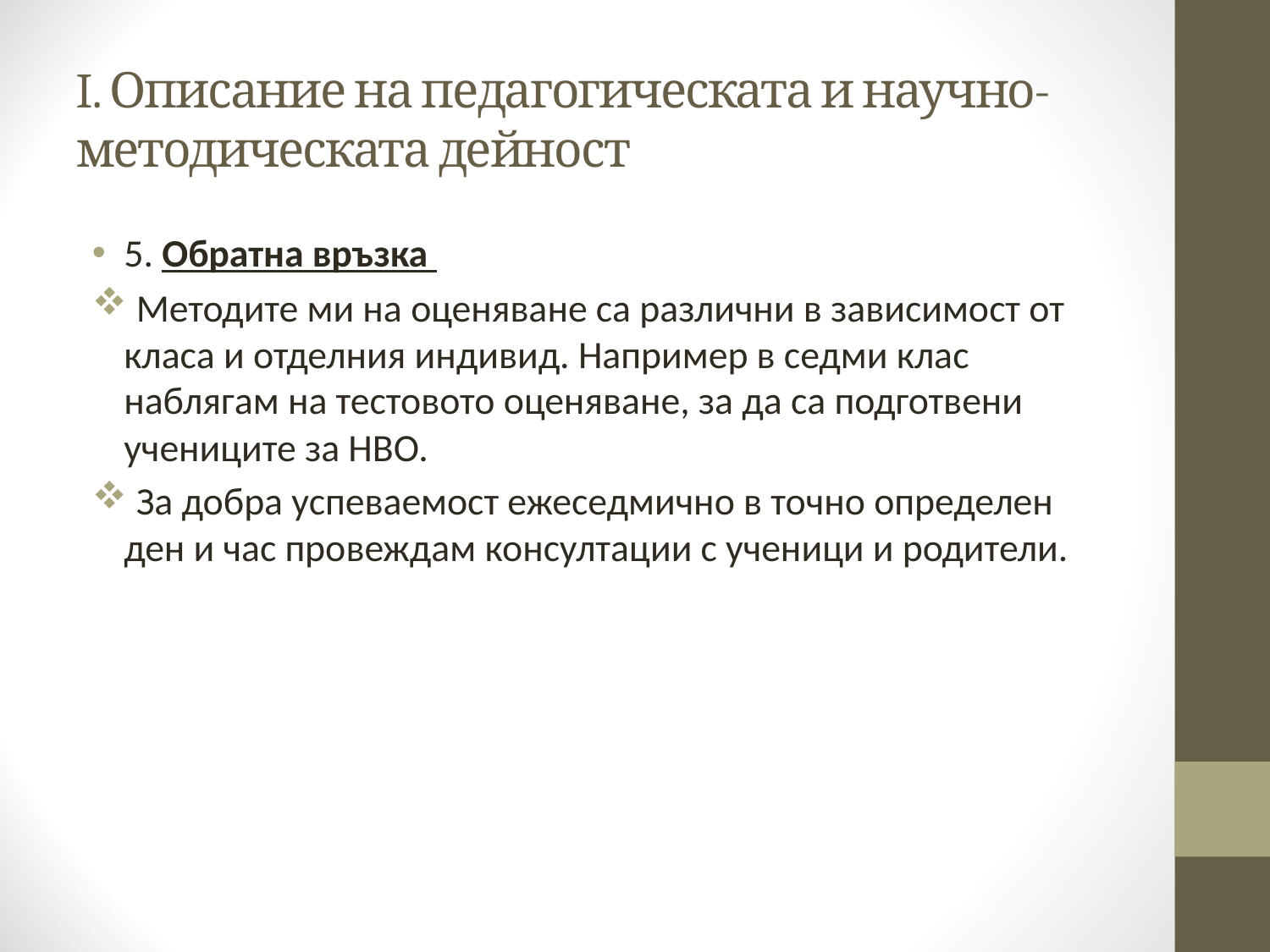

# I. Описание на педагогическата и научно- методическата дейност
5. Обратна връзка
 Методите ми на оценяване са различни в зависимост от класа и отделния индивид. Например в седми клас наблягам на тестовото оценяване, за да са подготвени учениците за НВО.
 За добра успеваемост ежеседмично в точно определен ден и час провеждам консултации с ученици и родители.